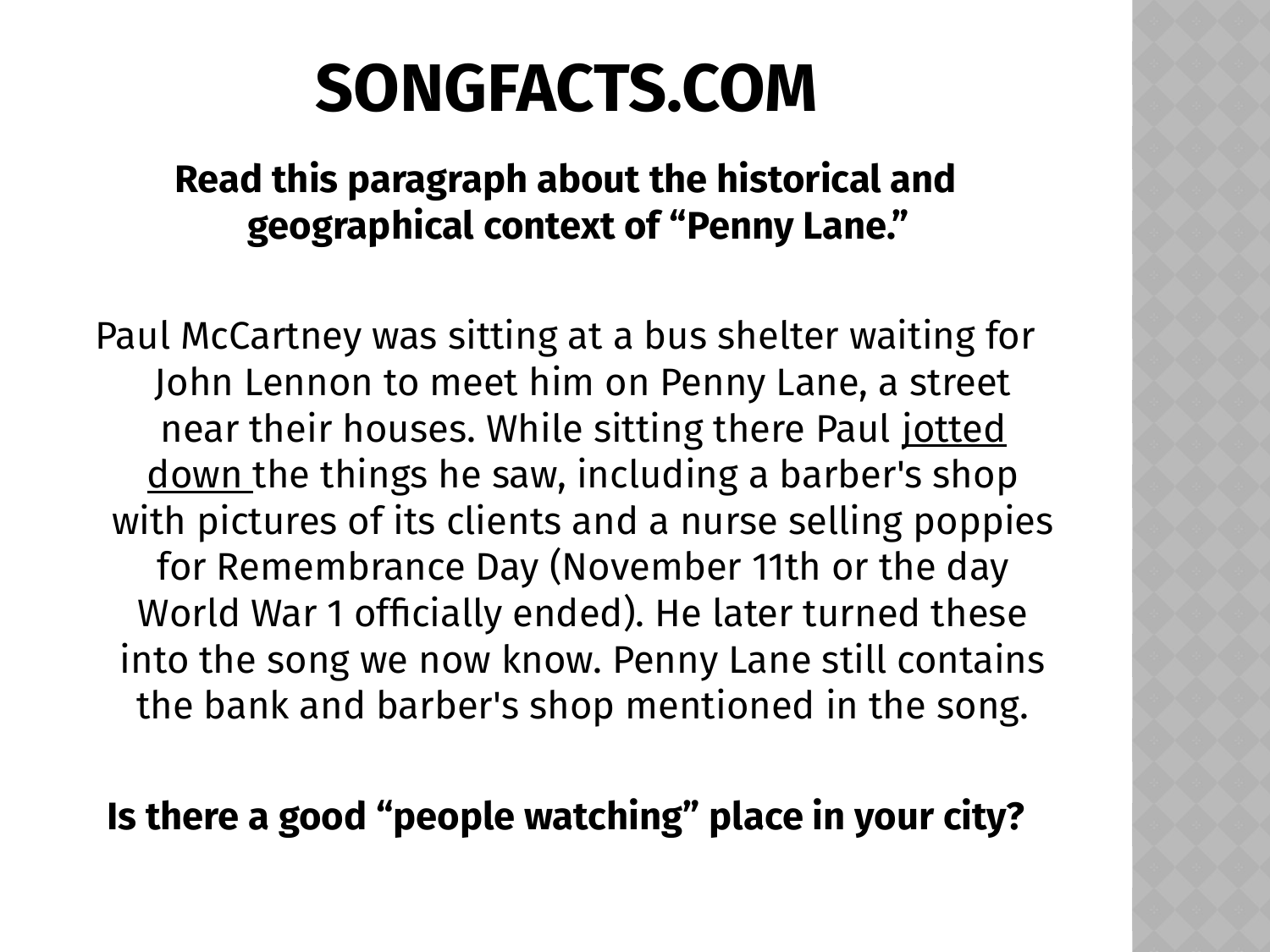

# Songfacts.com
Read this paragraph about the historical and geographical context of “Penny Lane.”

Paul McCartney was sitting at a bus shelter waiting for John Lennon to meet him on Penny Lane, a street near their houses. While sitting there Paul jotted down the things he saw, including a barber's shop with pictures of its clients and a nurse selling poppies for Remembrance Day (November 11th or the day World War 1 officially ended). He later turned these into the song we now know. Penny Lane still contains the bank and barber's shop mentioned in the song.

Is there a good “people watching” place in your city?